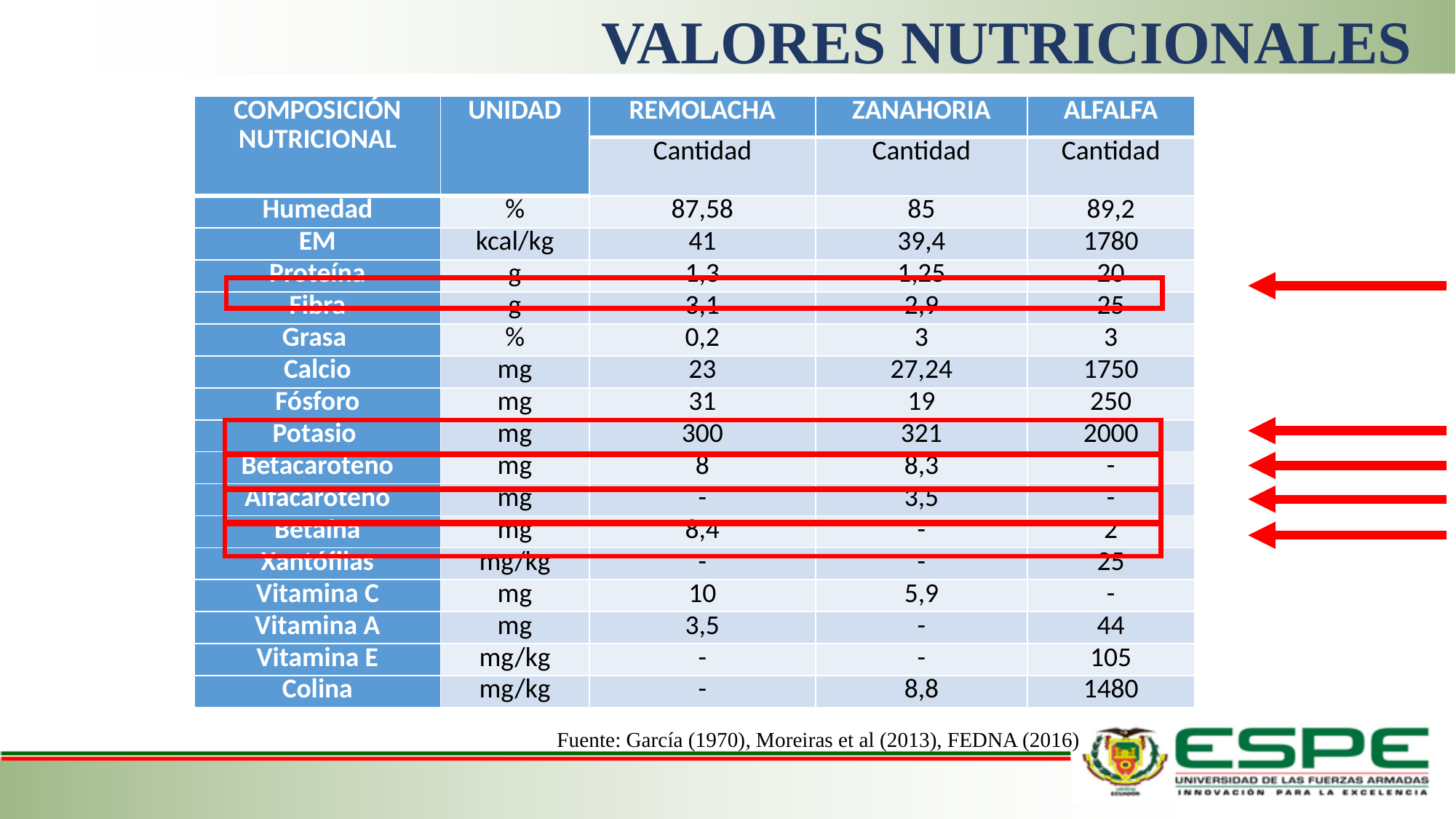

# VALORES NUTRICIONALES
| Composición nutricional | Unidad | Remolacha | Zanahoria | Alfalfa |
| --- | --- | --- | --- | --- |
|  |  | Cantidad | Cantidad | Cantidad |
| Humedad | % | 87,58 | 85 | 89,2 |
| EM | kcal/kg | 41 | 39,4 | 1780 |
| Proteína | g | 1,3 | 1,25 | 20 |
| Fibra | g | 3,1 | 2,9 | 25 |
| Grasa | % | 0,2 | 3 | 3 |
| Calcio | mg | 23 | 27,24 | 1750 |
| Fósforo | mg | 31 | 19 | 250 |
| Potasio | mg | 300 | 321 | 2000 |
| Betacaroteno | mg | 8 | 8,3 | - |
| Alfacaroteno | mg | - | 3,5 | - |
| Betaína | mg | 8,4 | - | 2 |
| Xantófilas | mg/kg | - | - | 25 |
| Vitamina C | mg | 10 | 5,9 | - |
| Vitamina A | mg | 3,5 | - | 44 |
| Vitamina E | mg/kg | - | - | 105 |
| Colina | mg/kg | - | 8,8 | 1480 |

Fuente: García (1970), Moreiras et al (2013), FEDNA (2016)